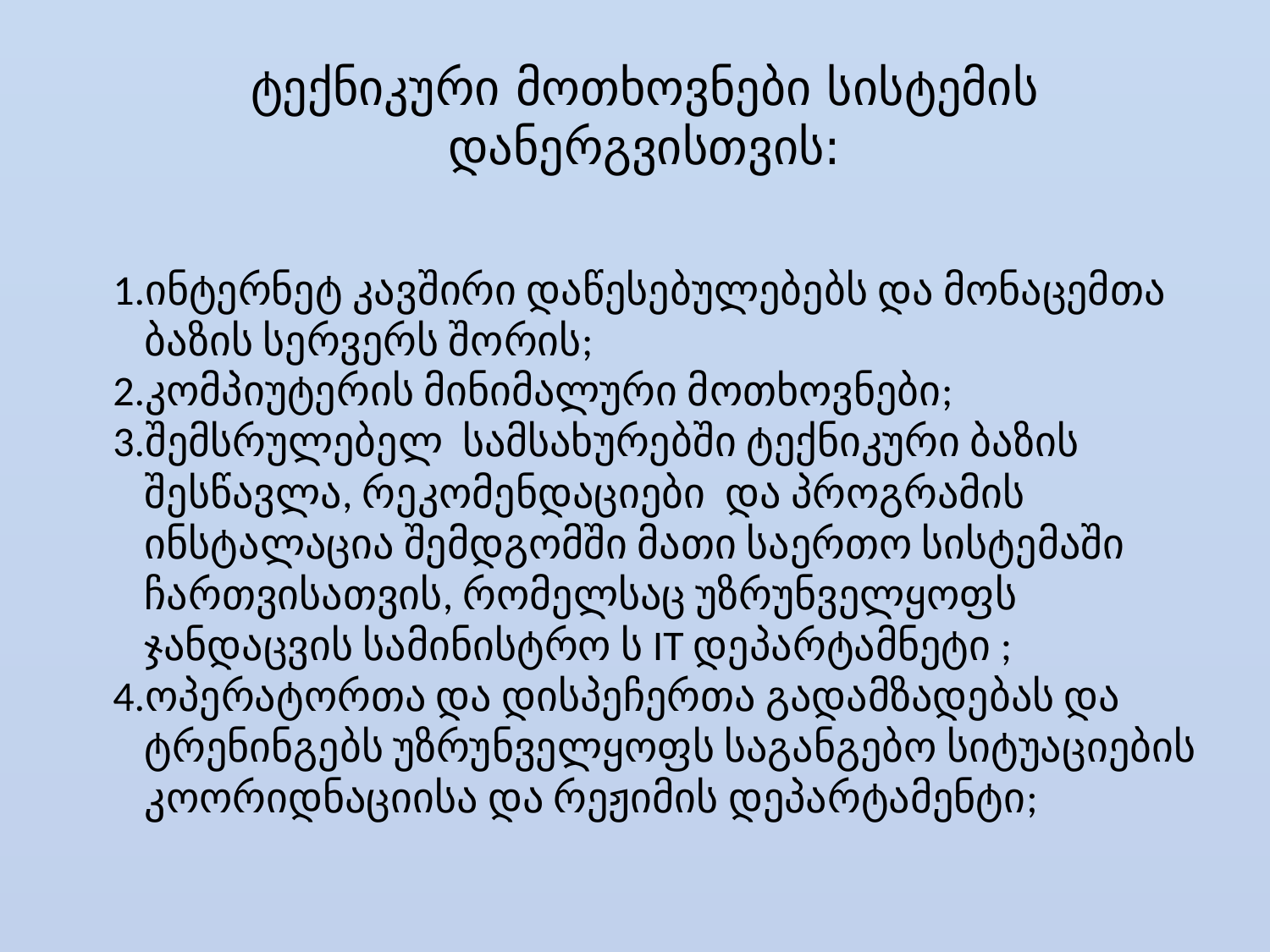

ტექნიკური მოთხოვნები სისტემის დანერგვისთვის:
ინტერნეტ კავშირი დაწესებულებებს და მონაცემთა ბაზის სერვერს შორის;
კომპიუტერის მინიმალური მოთხოვნები;
შემსრულებელ  სამსახურებში ტექნიკური ბაზის შესწავლა, რეკომენდაციები  და პროგრამის ინსტალაცია შემდგომში მათი საერთო სისტემაში ჩართვისათვის, რომელსაც უზრუნველყოფს ჯანდაცვის სამინისტრო ს IT დეპარტამნეტი ;
ოპერატორთა და დისპეჩერთა გადამზადებას და  ტრენინგებს უზრუნველყოფს საგანგებო სიტუაციების  კოორიდნაციისა და რეჟიმის დეპარტამენტი;